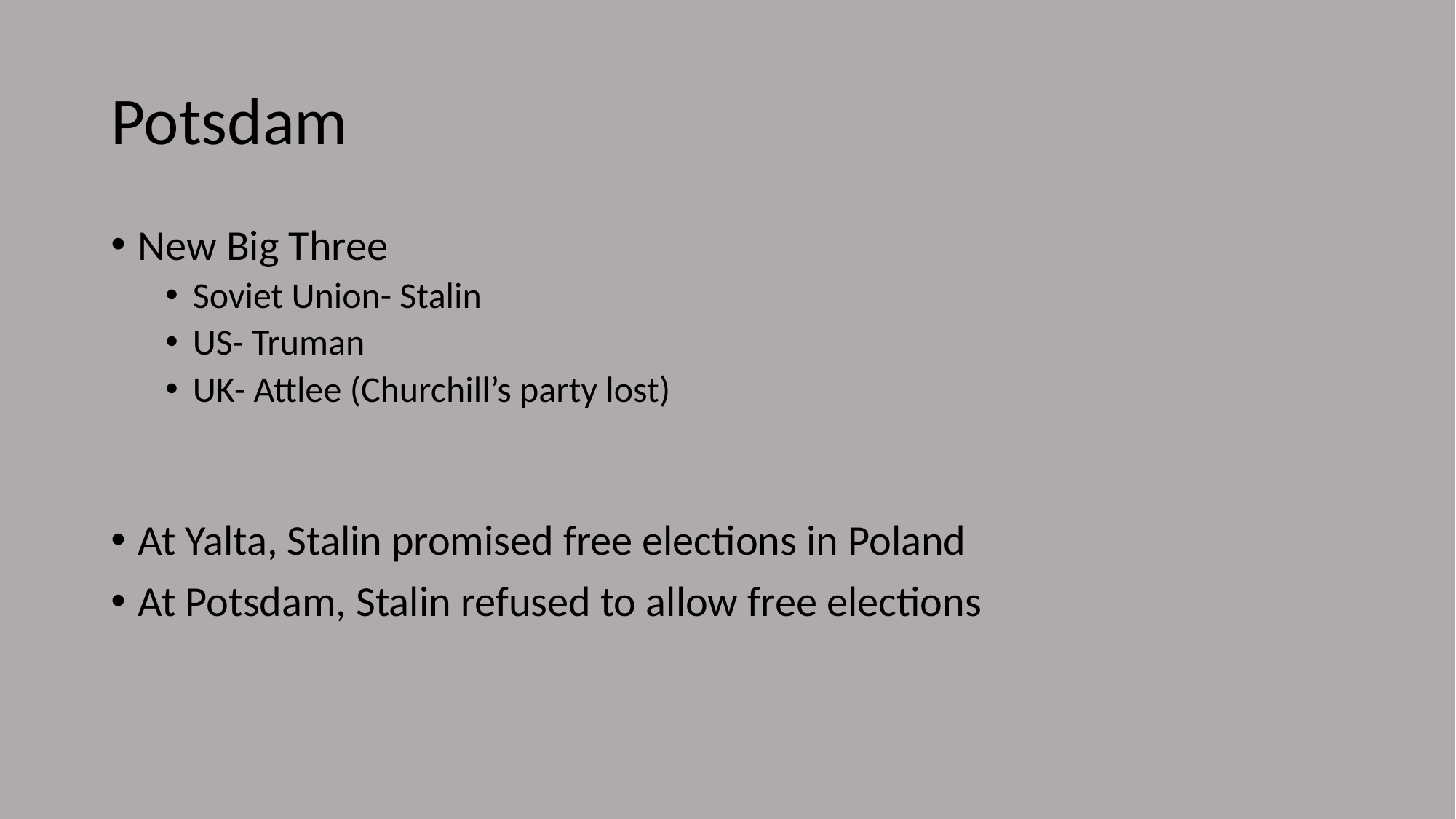

# Potsdam
New Big Three
Soviet Union- Stalin
US- Truman
UK- Attlee (Churchill’s party lost)

At Yalta, Stalin promised free elections in Poland
At Potsdam, Stalin refused to allow free elections